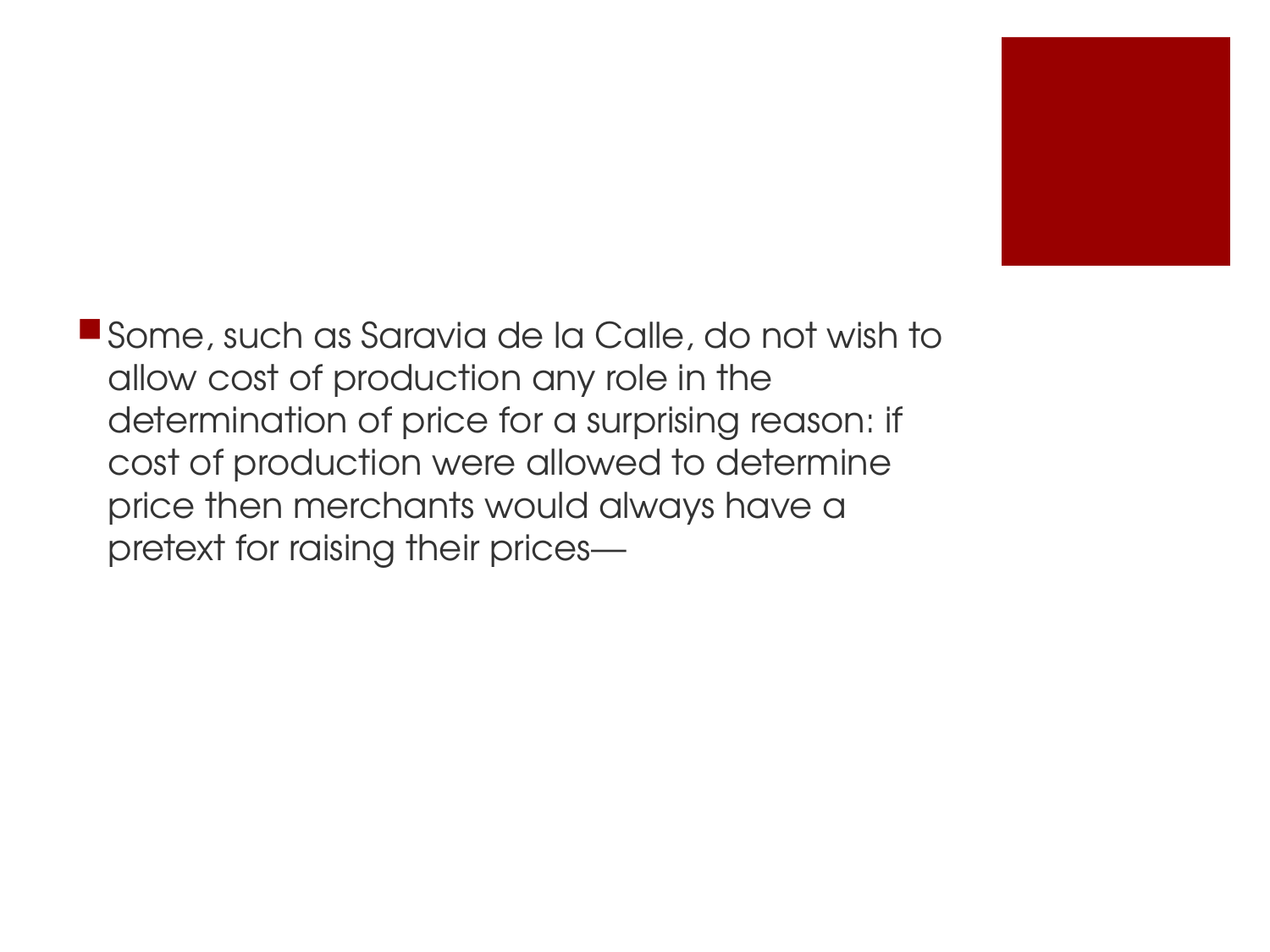

#
Some, such as Saravia de la Calle, do not wish to allow cost of production any role in the determination of price for a surprising reason: if cost of production were allowed to determine price then merchants would always have a pretext for raising their prices—